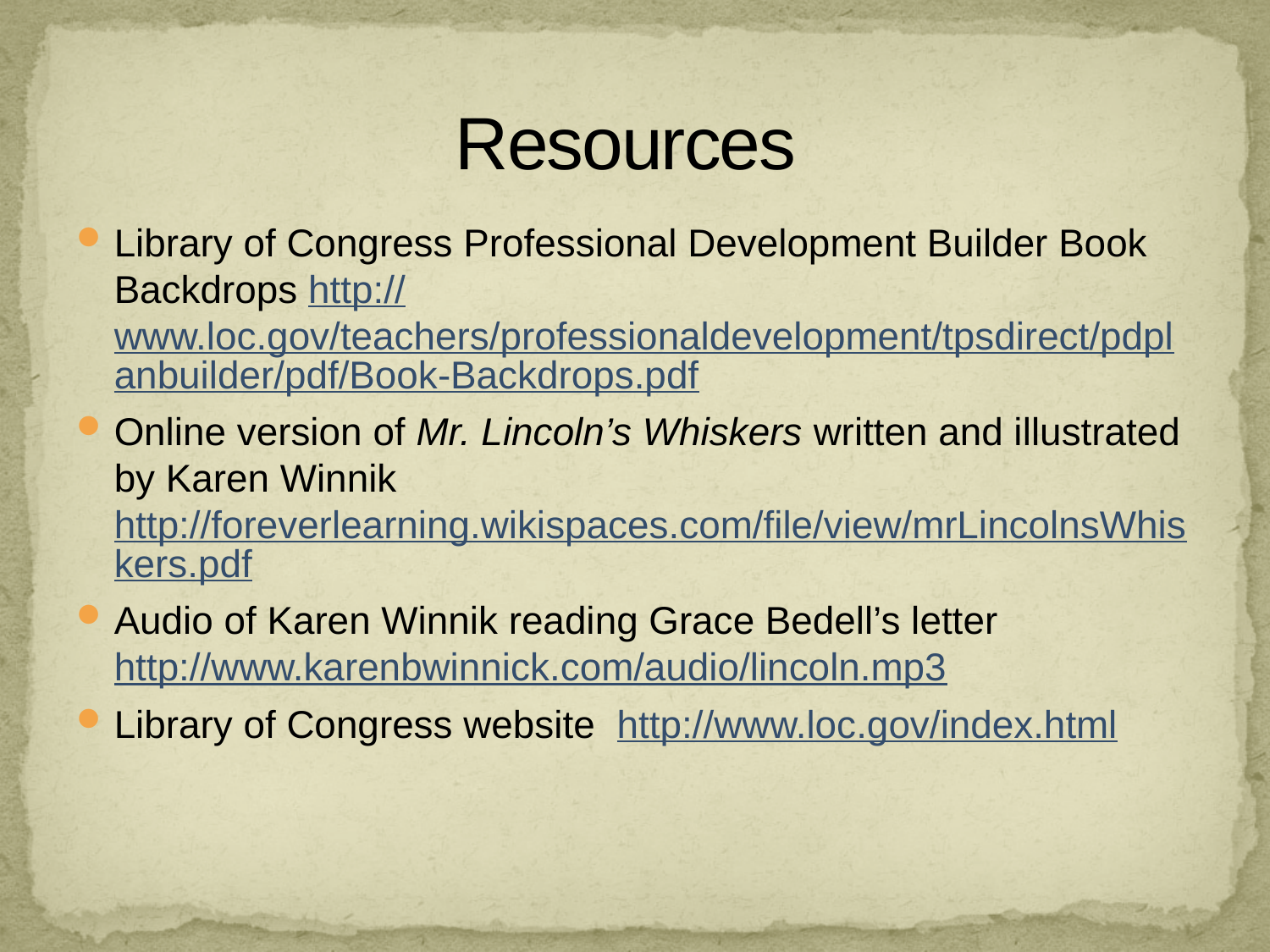

# Resources
Library of Congress Professional Development Builder Book Backdrops http://www.loc.gov/teachers/professionaldevelopment/tpsdirect/pdplanbuilder/pdf/Book-Backdrops.pdf
Online version of Mr. Lincoln’s Whiskers written and illustrated by Karen Winnik http://foreverlearning.wikispaces.com/file/view/mrLincolnsWhiskers.pdf
Audio of Karen Winnik reading Grace Bedell’s letter http://www.karenbwinnick.com/audio/lincoln.mp3
Library of Congress website  http://www.loc.gov/index.html